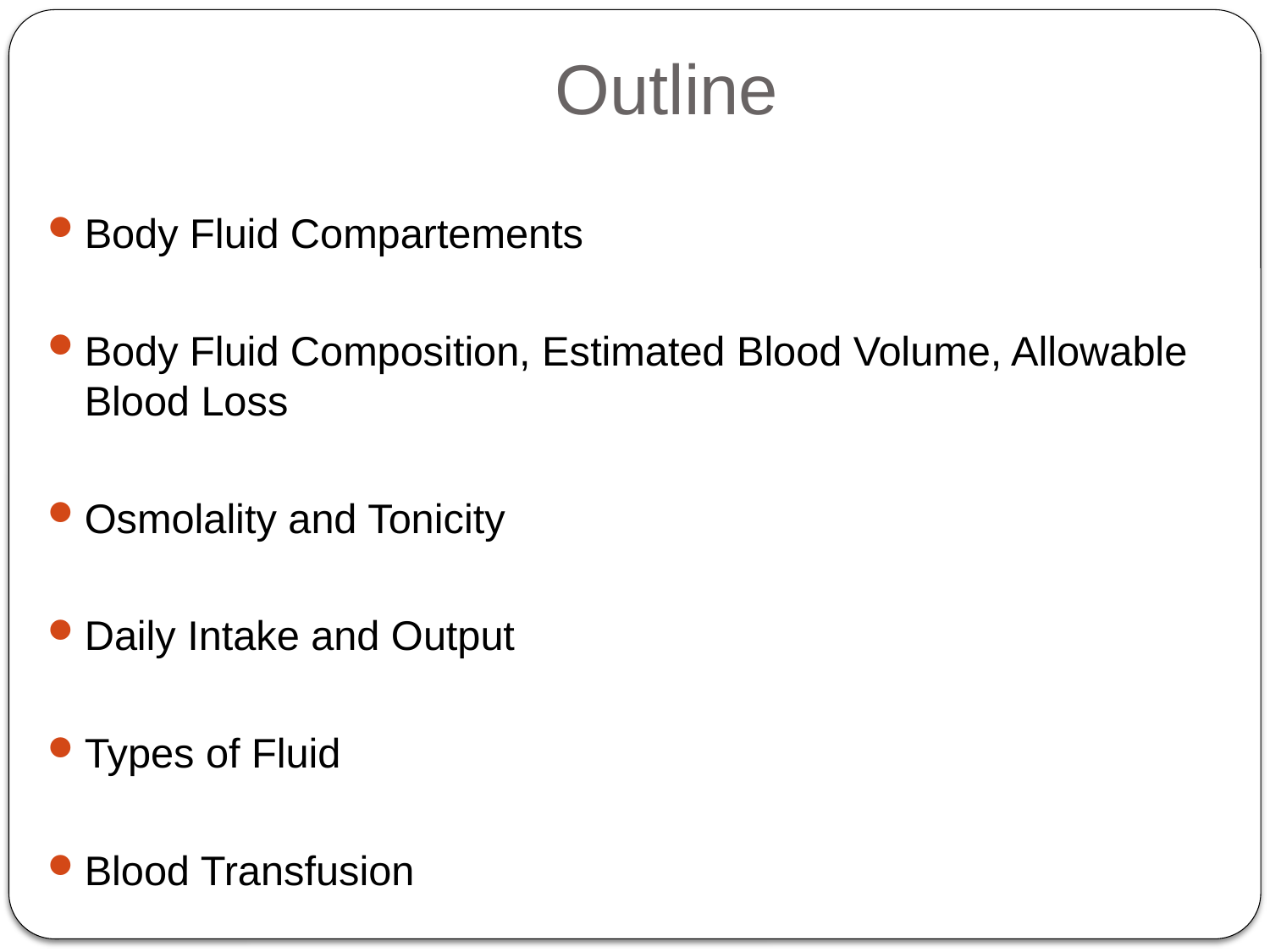

# Outline
Body Fluid Compartements

Body Fluid Composition, Estimated Blood Volume, Allowable Blood Loss

Osmolality and Tonicity

Daily Intake and Output

Types of Fluid

Blood Transfusion